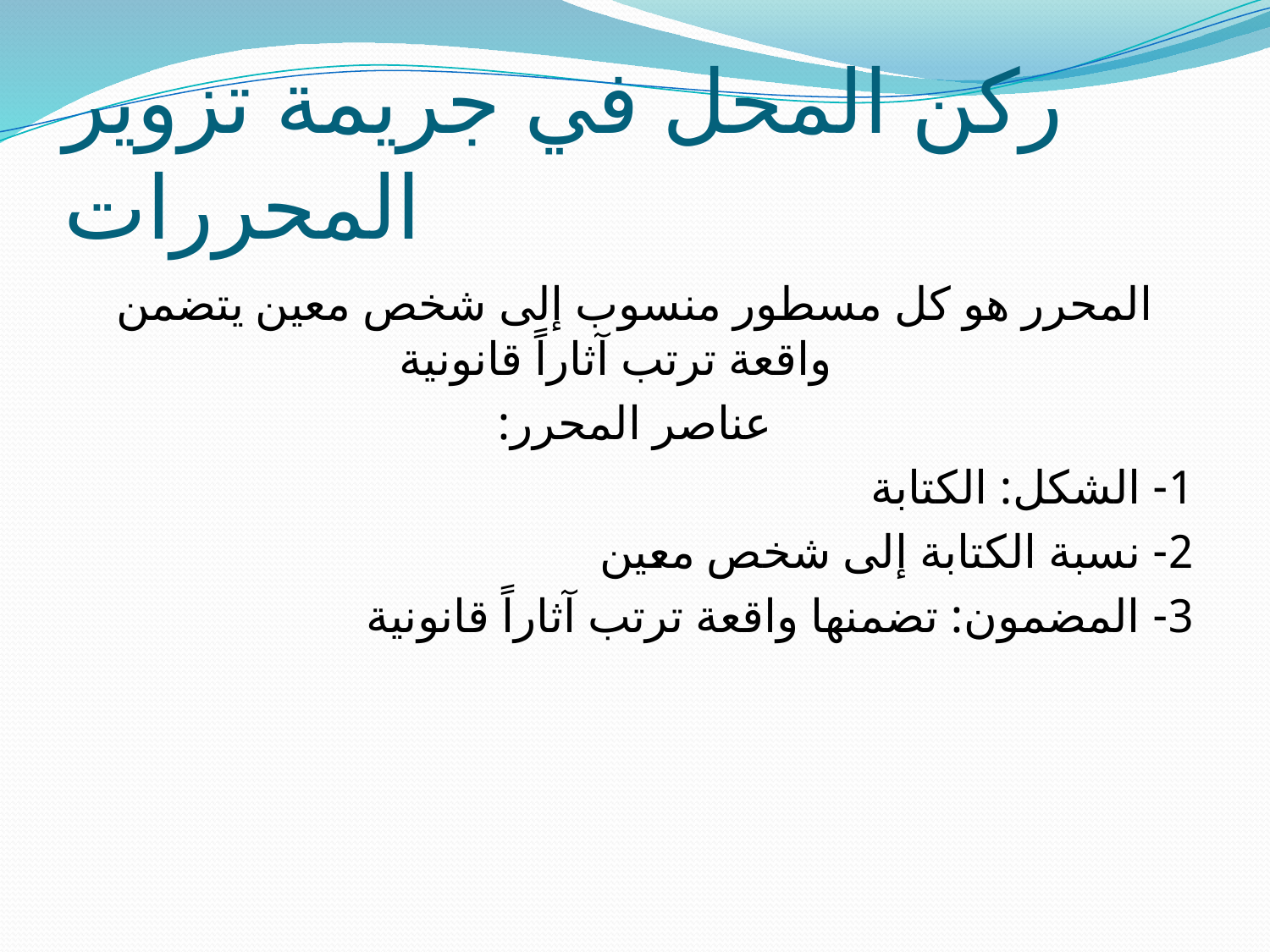

# ركن المحل في جريمة تزوير المحررات
المحرر هو كل مسطور منسوب إلى شخص معين يتضمن واقعة ترتب آثاراً قانونية
عناصر المحرر:
1- الشكل: الكتابة
2- نسبة الكتابة إلى شخص معين
3- المضمون: تضمنها واقعة ترتب آثاراً قانونية